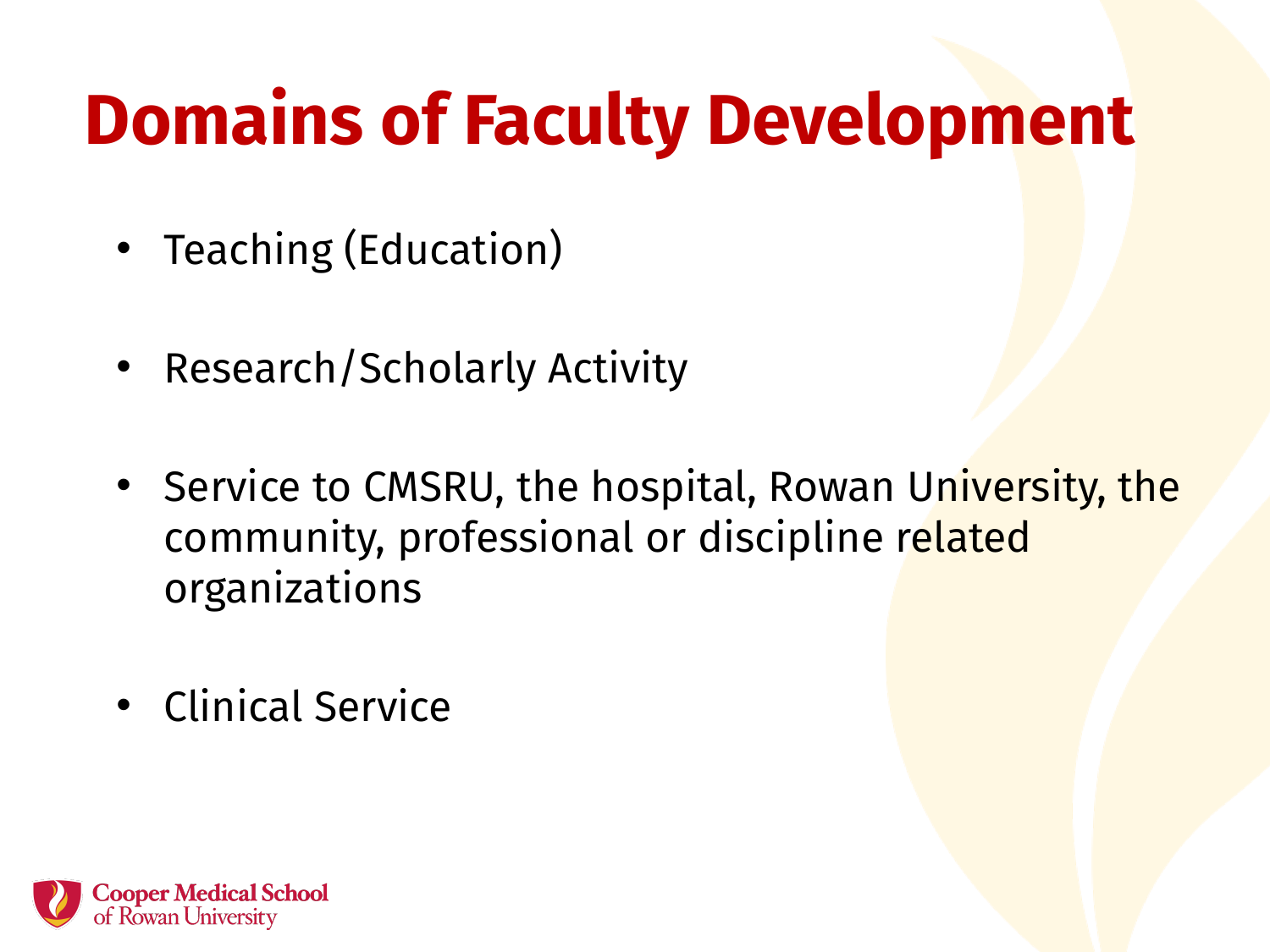

# Domains of Faculty Development
Teaching (Education)

Research/Scholarly Activity

Service to CMSRU, the hospital, Rowan University, the community, professional or discipline related organizations

Clinical Service